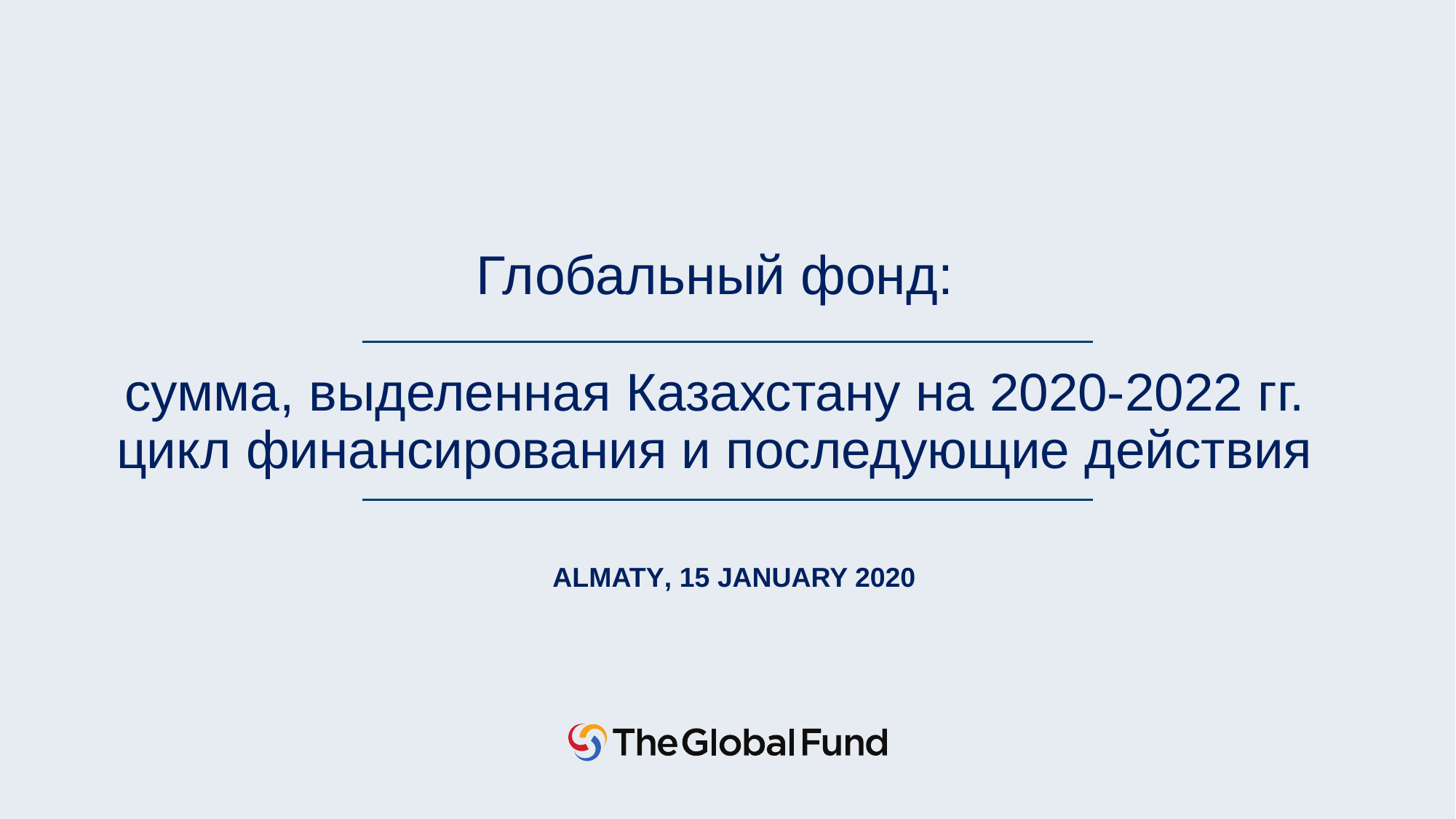

# Глобальный фонд: сумма, выделенная Казахстану на 2020-2022 гг. цикл финансирования и последующие действия
Almaty, 15 January 2020